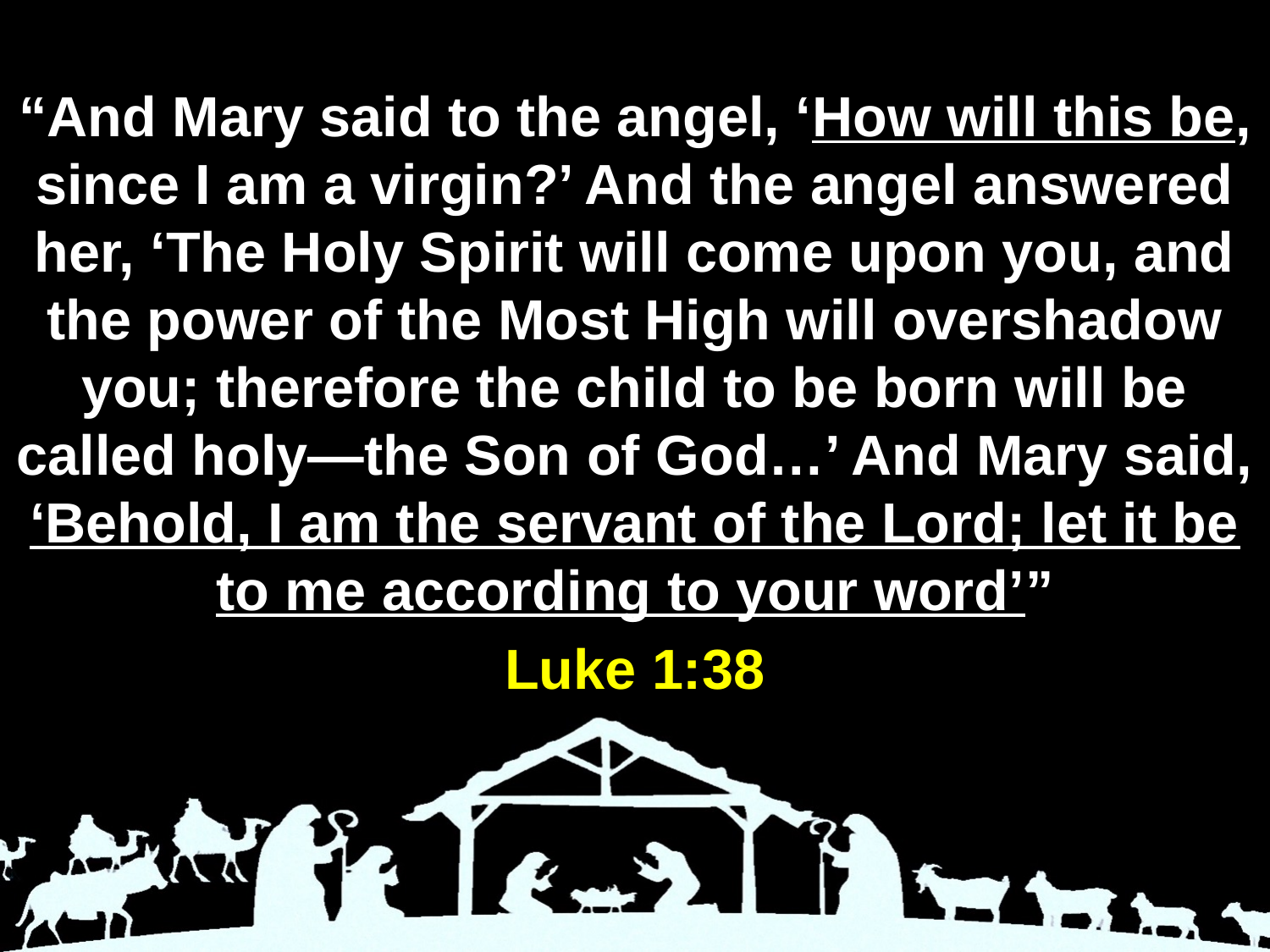

“And Mary said to the angel, ‘How will this be, since I am a virgin?’ And the angel answered her, ‘The Holy Spirit will come upon you, and the power of the Most High will overshadow you; therefore the child to be born will be called holy—the Son of God…’ And Mary said, ‘Behold, I am the servant of the Lord; let it be to me according to your word’”
Luke 1:38